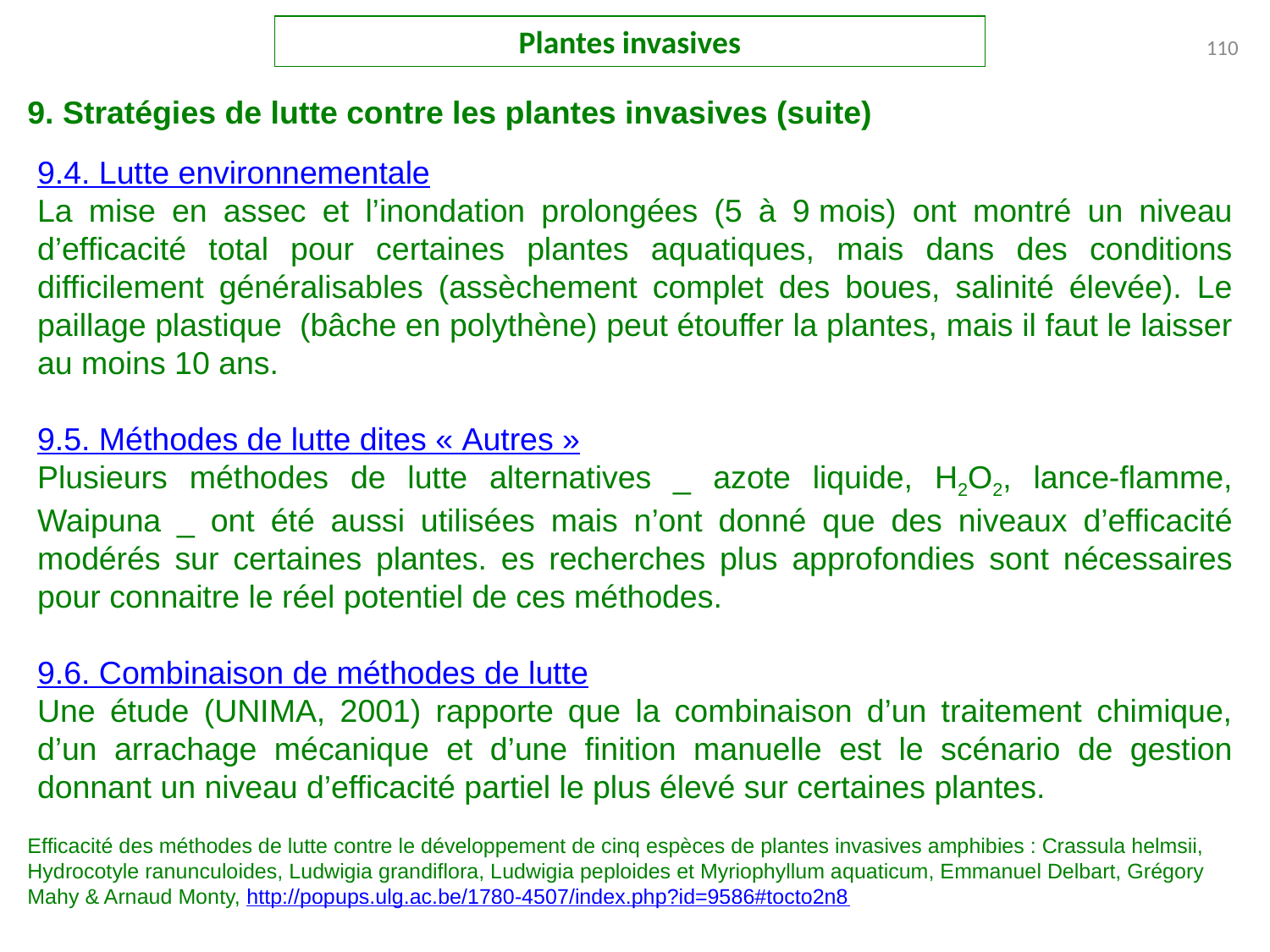

Plantes invasives
110
9. Stratégies de lutte contre les plantes invasives (suite)
9.4. Lutte environnementale
La mise en assec et l’inondation prolongées (5 à 9 mois) ont montré un niveau d’efficacité total pour certaines plantes aquatiques, mais dans des conditions difficilement généralisables (assèchement complet des boues, salinité élevée). Le paillage plastique  (bâche en polythène) peut étouffer la plantes, mais il faut le laisser au moins 10 ans.

9.5. Méthodes de lutte dites « Autres »
Plusieurs méthodes de lutte alternatives _ azote liquide, H2O2, lance-flamme, Waipuna _ ont été aussi utilisées mais n’ont donné que des niveaux d’efficacité modérés sur certaines plantes. es recherches plus approfondies sont nécessaires pour connaitre le réel potentiel de ces méthodes.

9.6. Combinaison de méthodes de lutte
Une étude (UNIMA, 2001) rapporte que la combinaison d’un traitement chimique, d’un arrachage mécanique et d’une finition manuelle est le scénario de gestion donnant un niveau d’efficacité partiel le plus élevé sur certaines plantes.
Efficacité des méthodes de lutte contre le développement de cinq espèces de plantes invasives amphibies : Crassula helmsii, Hydrocotyle ranunculoides, Ludwigia grandiflora, Ludwigia peploides et Myriophyllum aquaticum, Emmanuel Delbart, Grégory Mahy & Arnaud Monty, http://popups.ulg.ac.be/1780-4507/index.php?id=9586#tocto2n8